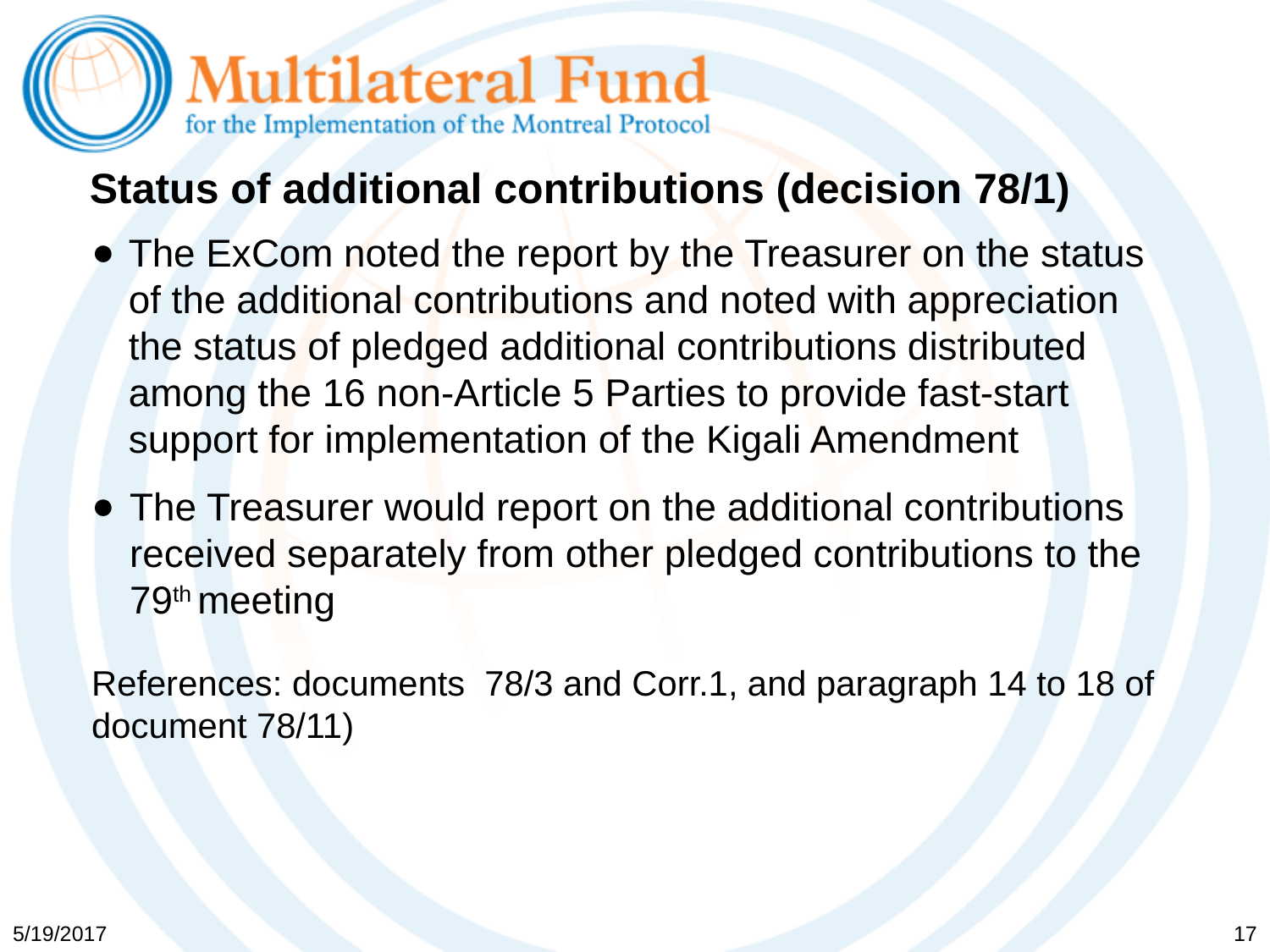

# Status of additional contributions (decision 78/1)
The ExCom noted the report by the Treasurer on the status of the additional contributions and noted with appreciation the status of pledged additional contributions distributed among the 16 non-Article 5 Parties to provide fast-start support for implementation of the Kigali Amendment
The Treasurer would report on the additional contributions received separately from other pledged contributions to the 79th meeting
References: documents  78/3 and Corr.1, and paragraph 14 to 18 of document 78/11)

5/19/2017
17